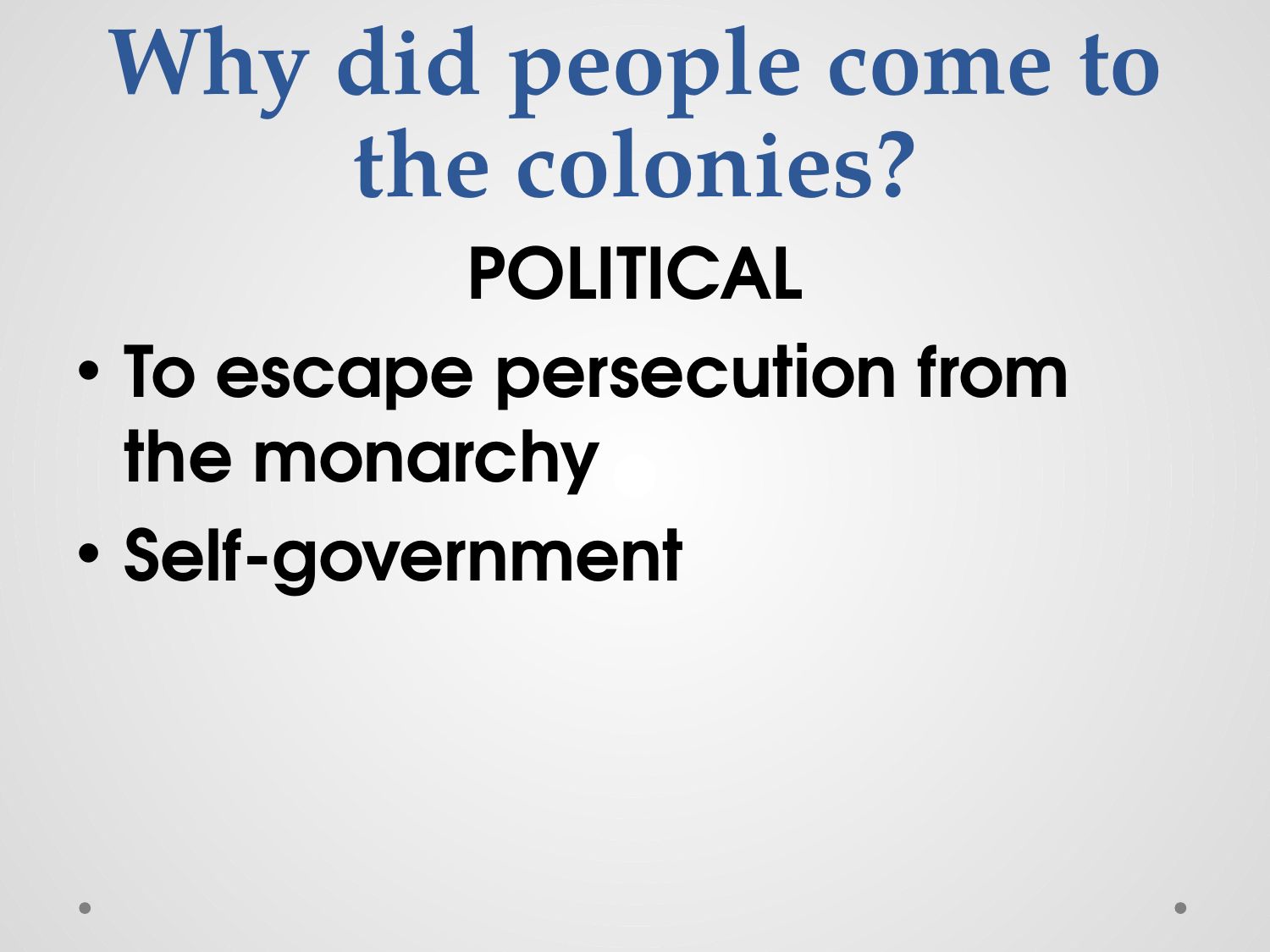

# Why did people come to the colonies?
POLITICAL
To escape persecution from the monarchy
Self-government